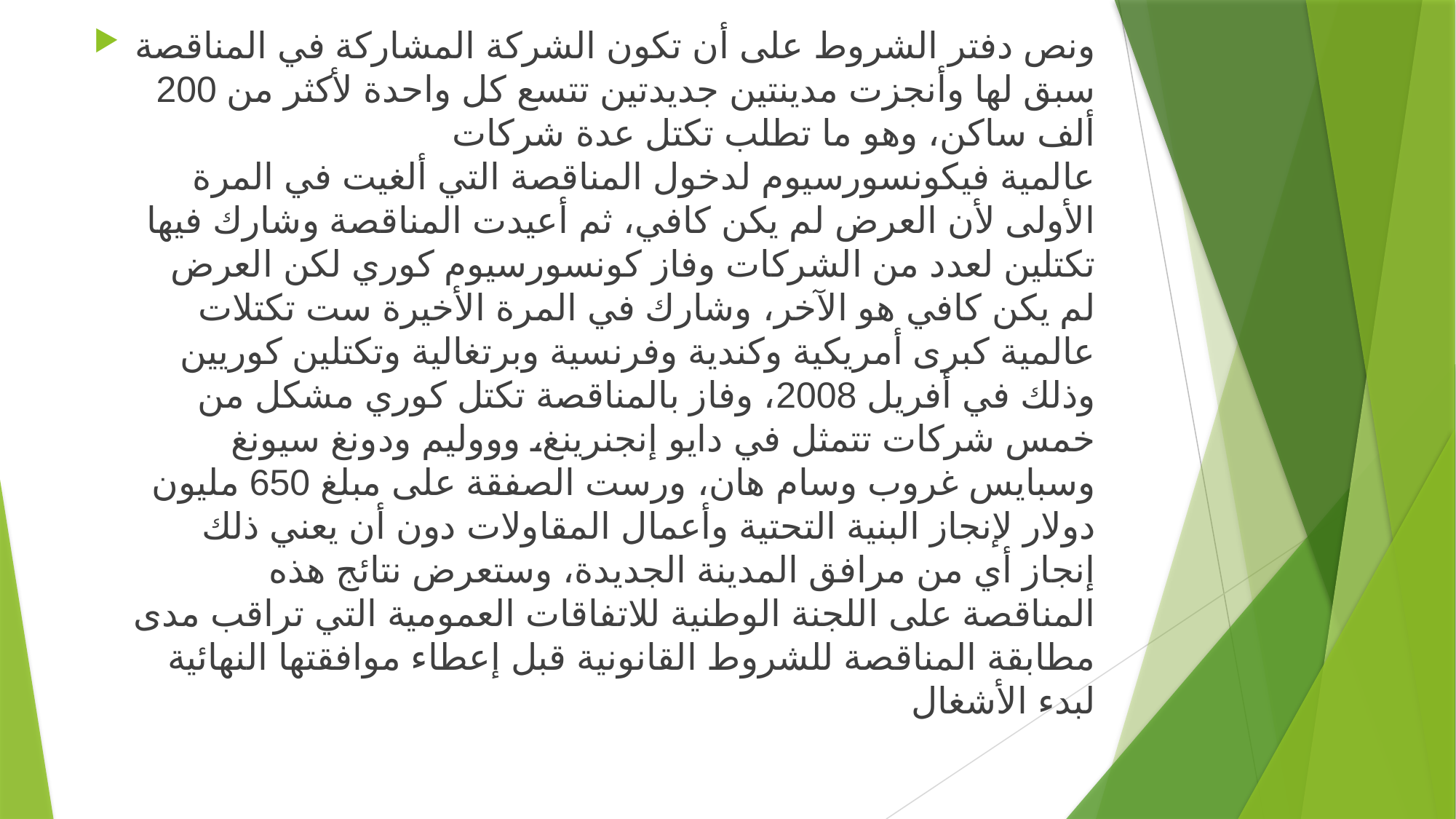

ونص دفتر الشروط على أن تكون الشركة المشاركة في المناقصة سبق لها وأنجزت مدينتين جديدتين تتسع كل واحدة لأكثر من 200 ألف ساكن، وهو ما تطلب تكتل عدة شركات عالمية فيكونسورسيوم لدخول المناقصة التي ألغيت في المرة الأولى لأن العرض لم يكن كافي، ثم أعيدت المناقصة وشارك فيها تكتلين لعدد من الشركات وفاز كونسورسيوم كوري لكن العرض لم يكن كافي هو الآخر، وشارك في المرة الأخيرة ست تكتلات عالمية كبرى أمريكية وكندية وفرنسية وبرتغالية وتكتلين كوريين وذلك في أفريل 2008، وفاز بالمناقصة تكتل كوري مشكل من خمس شركات تتمثل في دايو إنجنرينغ، وووليم ودونغ سيونغ وسبايس غروب وسام هان، ورست الصفقة على مبلغ 650 مليون دولار لإنجاز البنية التحتية وأعمال المقاولات دون أن يعني ذلك إنجاز أي من مرافق المدينة الجديدة، وستعرض نتائج هذه المناقصة على اللجنة الوطنية للاتفاقات العمومية التي تراقب مدى مطابقة المناقصة للشروط القانونية قبل إعطاء موافقتها النهائية لبدء الأشغال